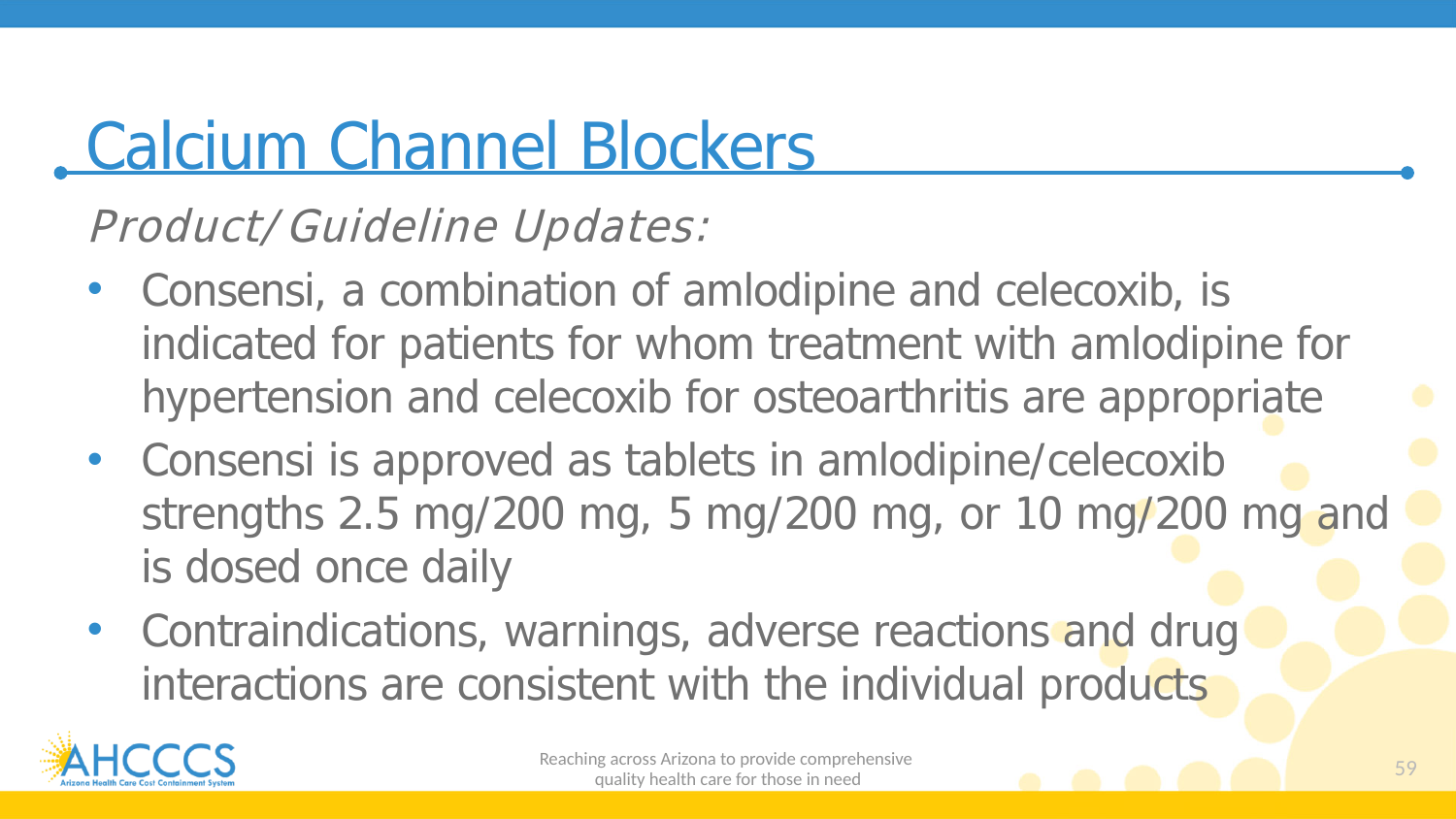

# Calcium Channel Blockers
Product/Guideline Updates:
Consensi, a combination of amlodipine and celecoxib, is indicated for patients for whom treatment with amlodipine for hypertension and celecoxib for osteoarthritis are appropriate
Consensi is approved as tablets in amlodipine/celecoxib strengths 2.5 mg/200 mg, 5 mg/200 mg, or 10 mg/200 mg and is dosed once daily
Contraindications, warnings, adverse reactions and drug interactions are consistent with the individual products
Reaching across Arizona to provide comprehensive
quality health care for those in need
59